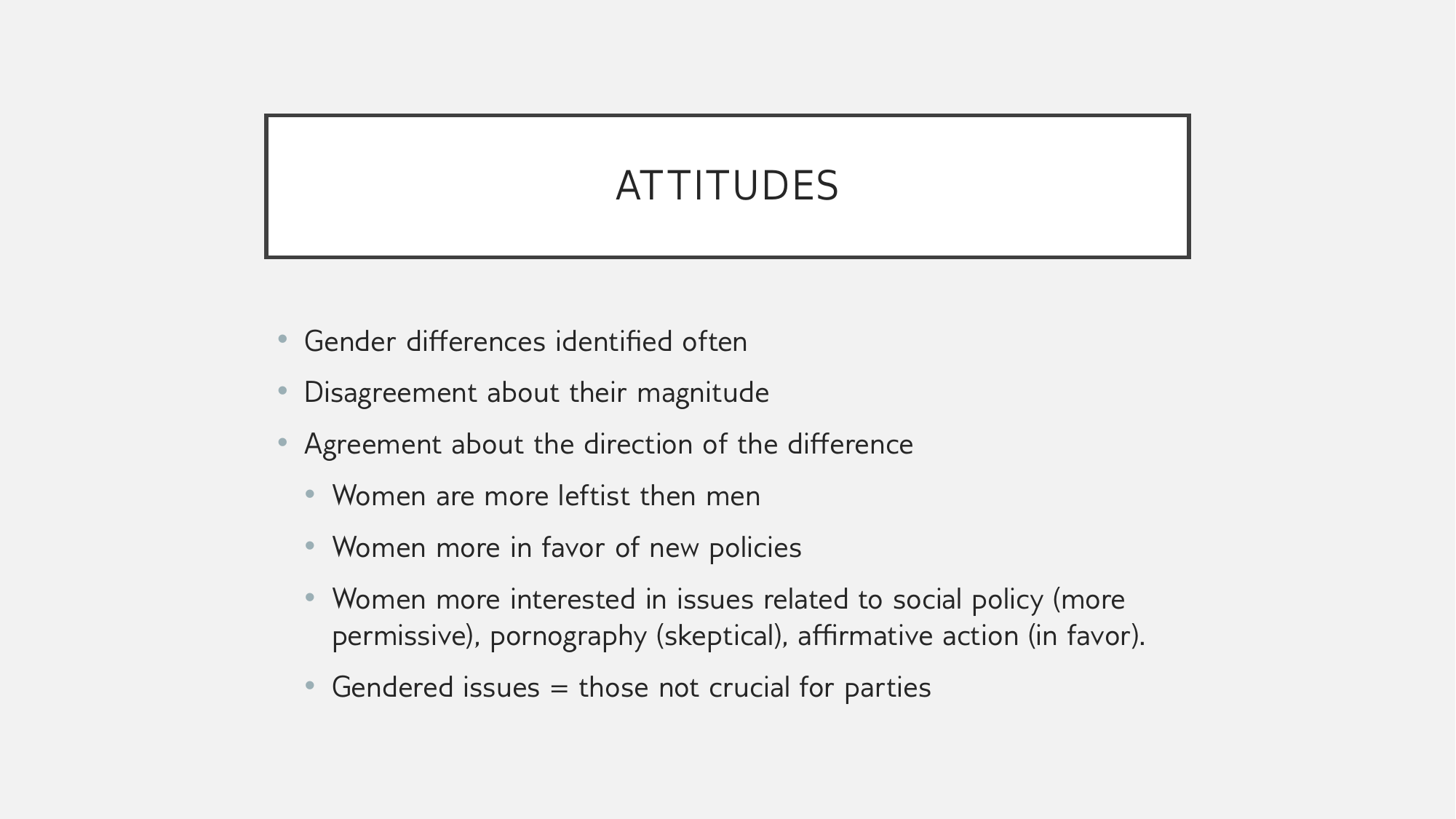

# Attitudes
Gender differences identified often
Disagreement about their magnitude
Agreement about the direction of the difference
Women are more leftist then men
Women more in favor of new policies
Women more interested in issues related to social policy (more permissive), pornography (skeptical), affirmative action (in favor).
Gendered issues = those not crucial for parties